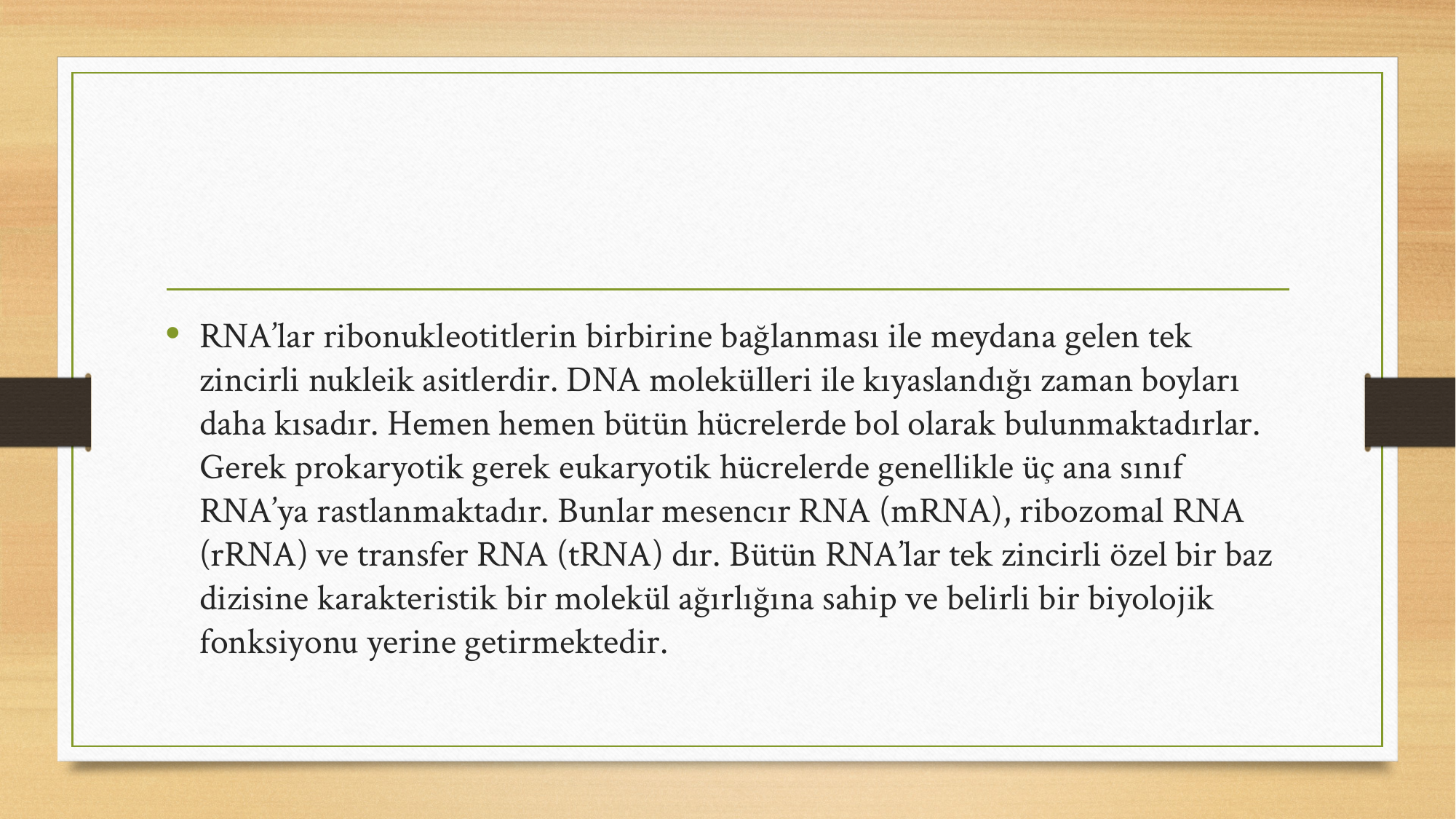

#
RNA’lar ribonukleotitlerin birbirine bağlanması ile meydana gelen tek zincirli nukleik asitlerdir. DNA molekülleri ile kıyaslandığı zaman boyları daha kısadır. Hemen hemen bütün hücrelerde bol olarak bulunmaktadırlar. Gerek prokaryotik gerek eukaryotik hücrelerde genellikle üç ana sınıf RNA’ya rastlanmaktadır. Bunlar mesencır RNA (mRNA), ribozomal RNA (rRNA) ve transfer RNA (tRNA) dır. Bütün RNA’lar tek zincirli özel bir baz dizisine karakteristik bir molekül ağırlığına sahip ve belirli bir biyolojik fonksiyonu yerine getirmektedir.